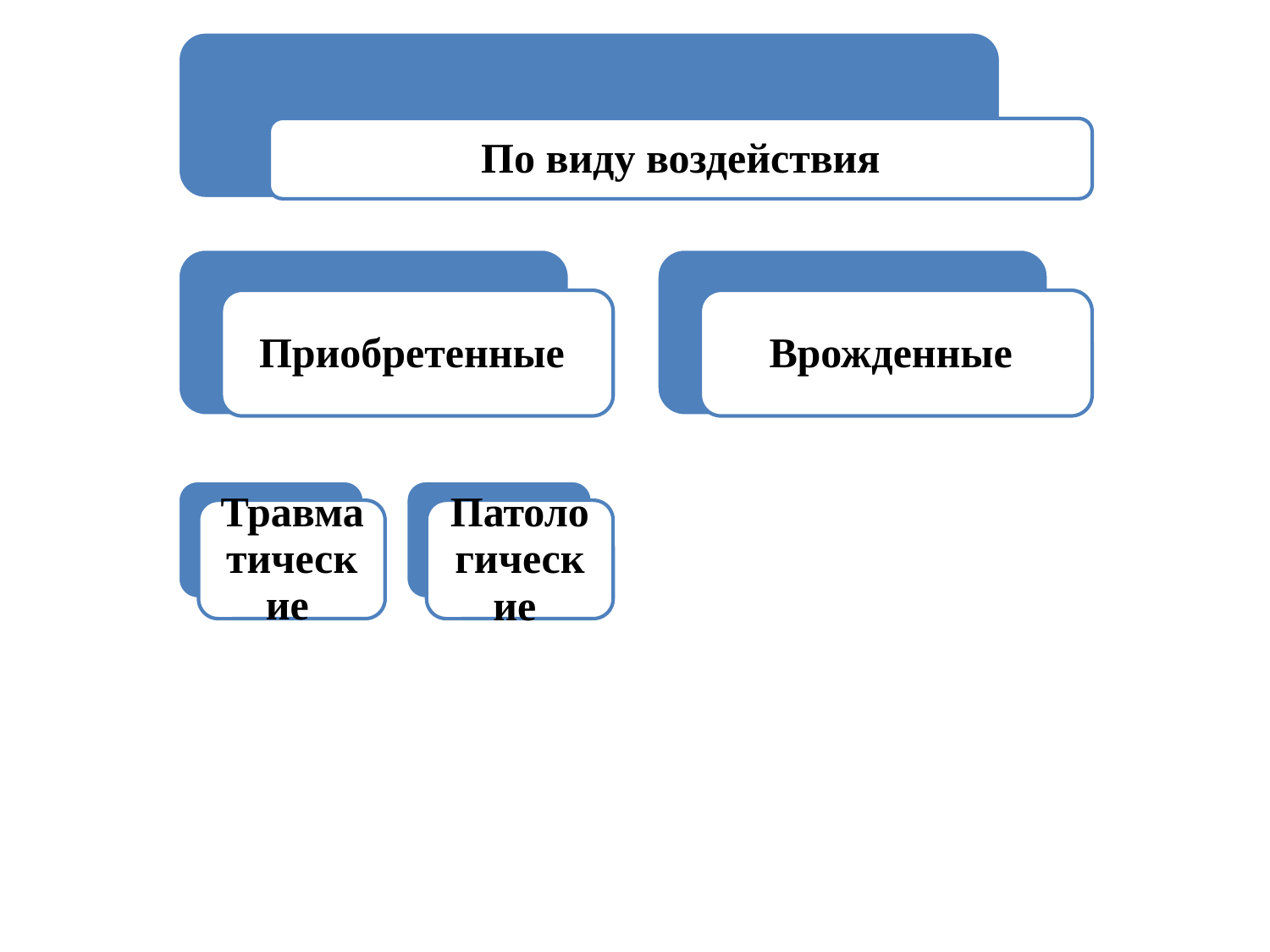

По виду воздействия
Приобретенные
Травматические
Патологические
Врожденные